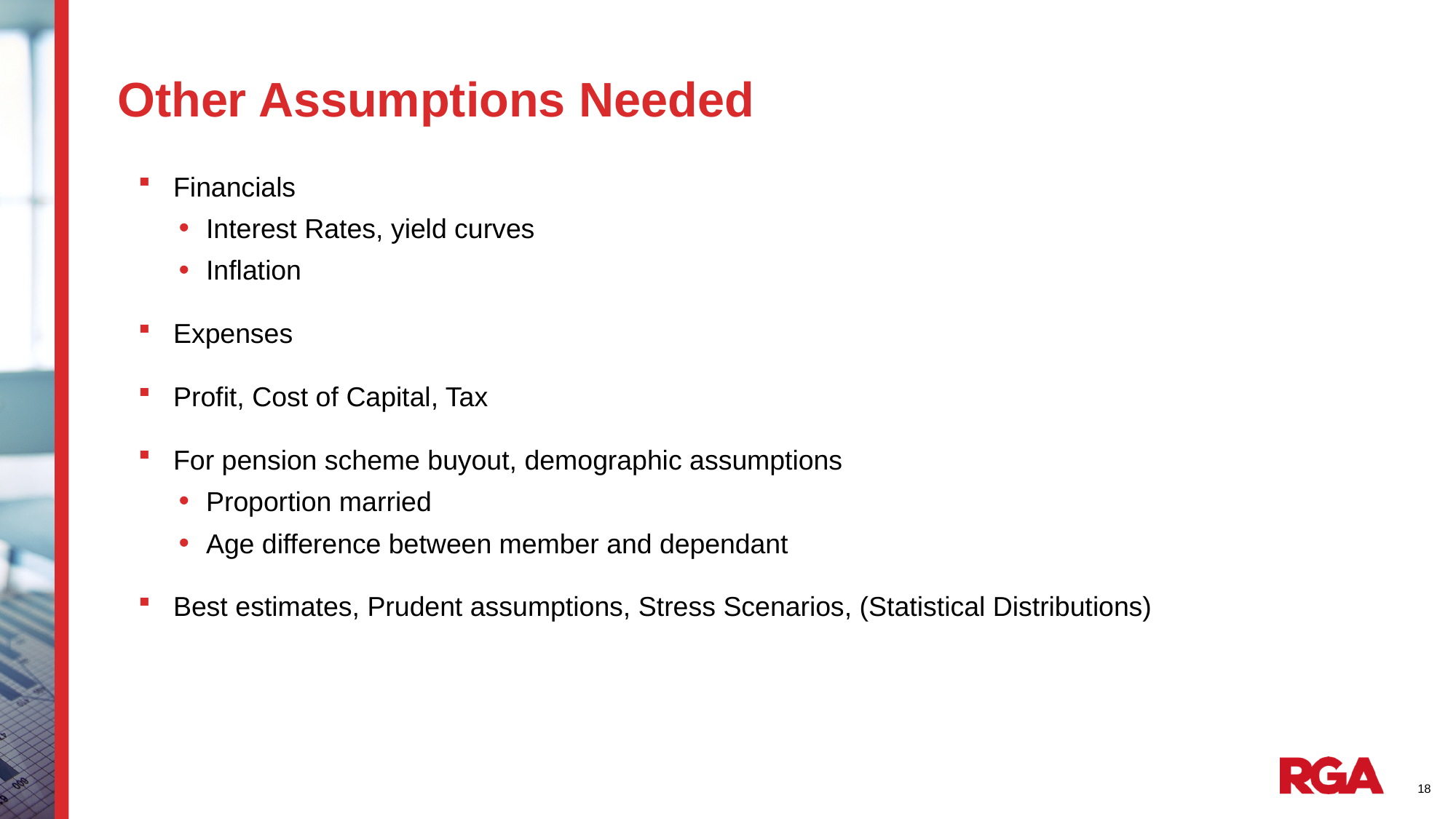

# Other Assumptions Needed
Financials
Interest Rates, yield curves
Inflation
Expenses
Profit, Cost of Capital, Tax
For pension scheme buyout, demographic assumptions
Proportion married
Age difference between member and dependant
Best estimates, Prudent assumptions, Stress Scenarios, (Statistical Distributions)